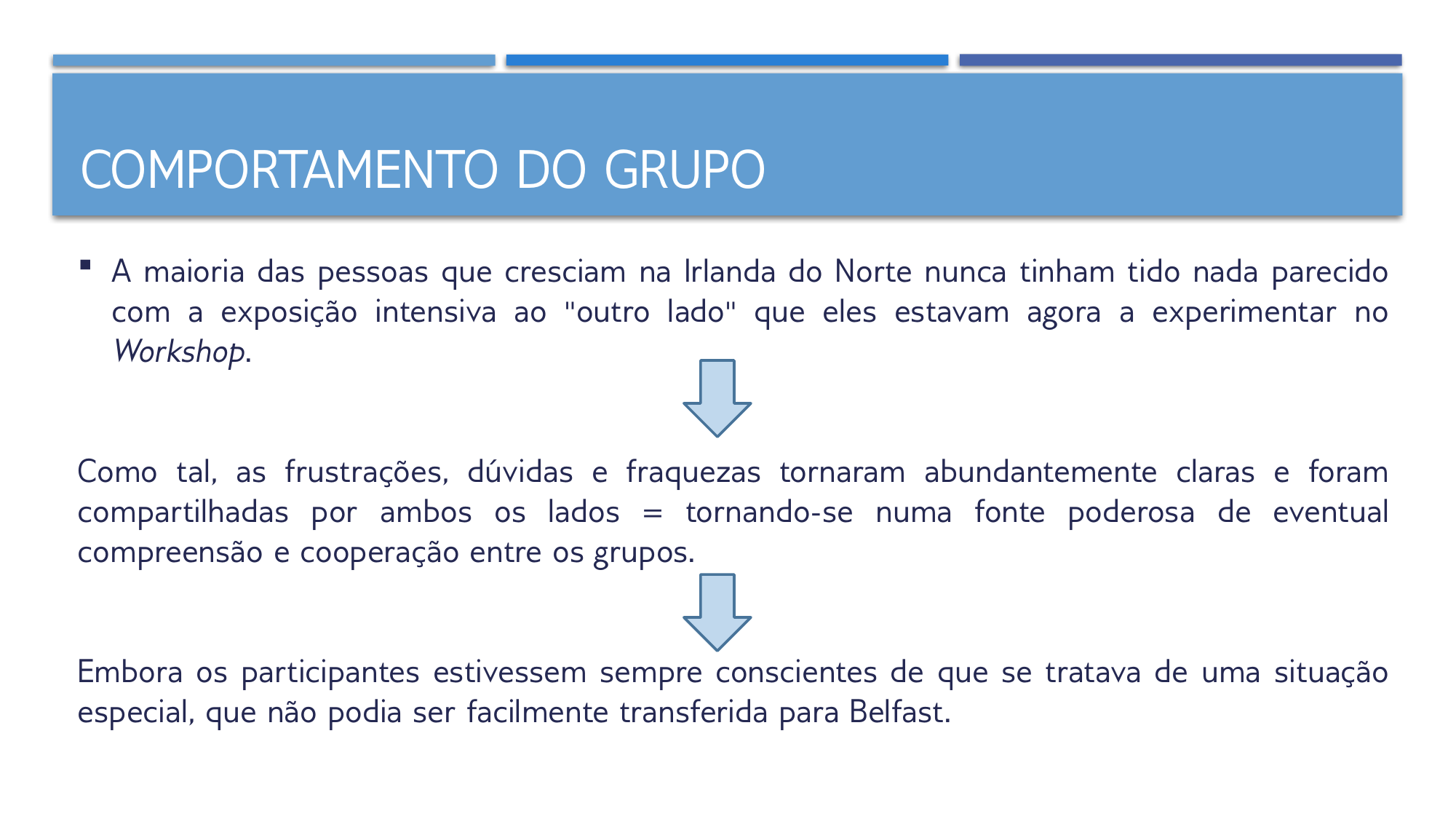

# Comportamento do grupo
A maioria das pessoas que cresciam na Irlanda do Norte nunca tinham tido nada parecido com a exposição intensiva ao "outro lado" que eles estavam agora a experimentar no Workshop.

Como tal, as frustrações, dúvidas e fraquezas tornaram abundantemente claras e foram compartilhadas por ambos os lados = tornando-se numa fonte poderosa de eventual compreensão e cooperação entre os grupos.

Embora os participantes estivessem sempre conscientes de que se tratava de uma situação especial, que não podia ser facilmente transferida para Belfast.